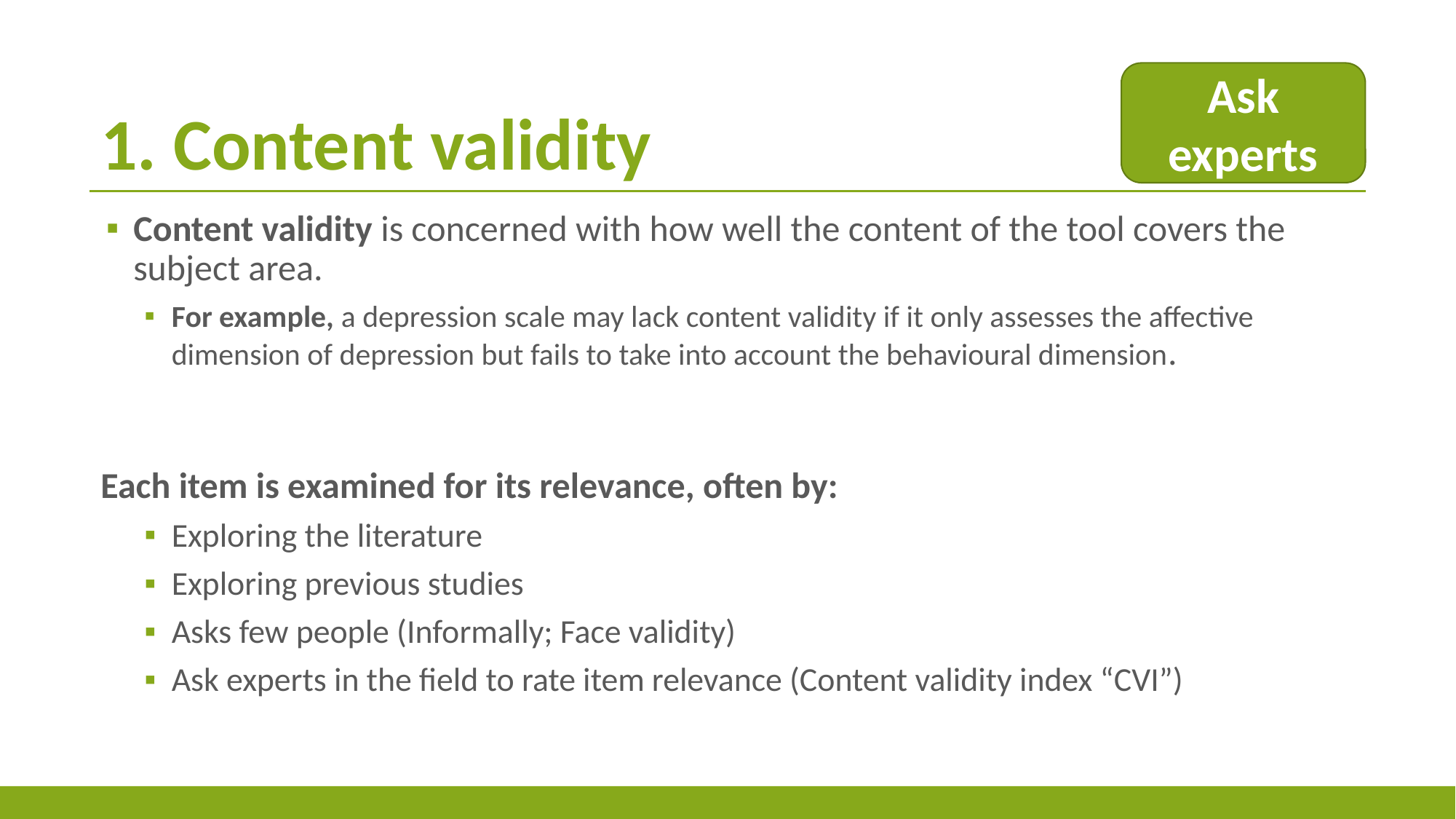

# 1. Content validity
Ask experts
Content validity is concerned with how well the content of the tool covers the subject area.
For example, a depression scale may lack content validity if it only assesses the affective dimension of depression but fails to take into account the behavioural dimension.

Each item is examined for its relevance, often by:
Exploring the literature
Exploring previous studies
Asks few people (Informally; Face validity)
Ask experts in the field to rate item relevance (Content validity index “CVI”)